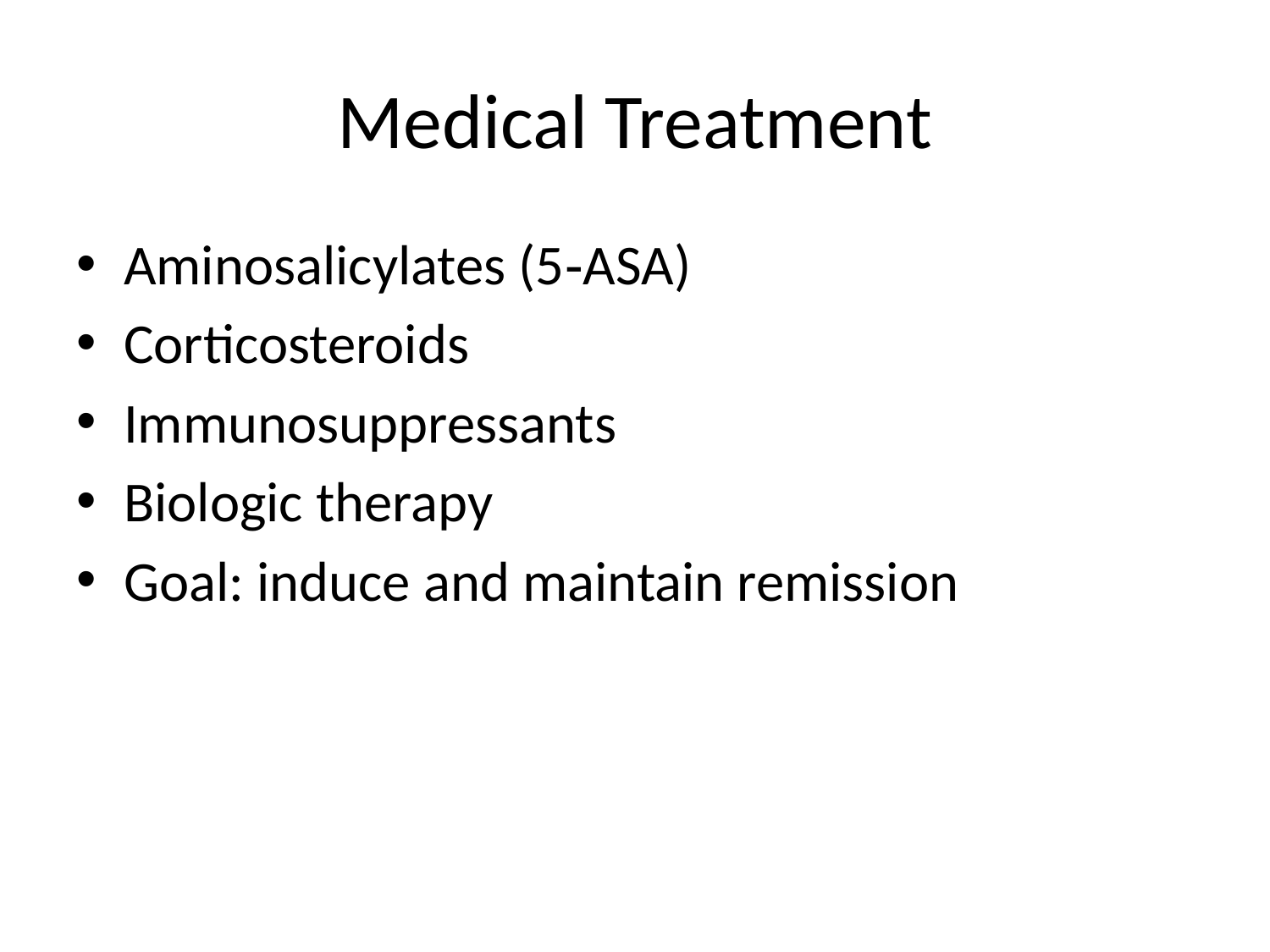

# Medical Treatment
Aminosalicylates (5‑ASA)
Corticosteroids
Immunosuppressants
Biologic therapy
Goal: induce and maintain remission